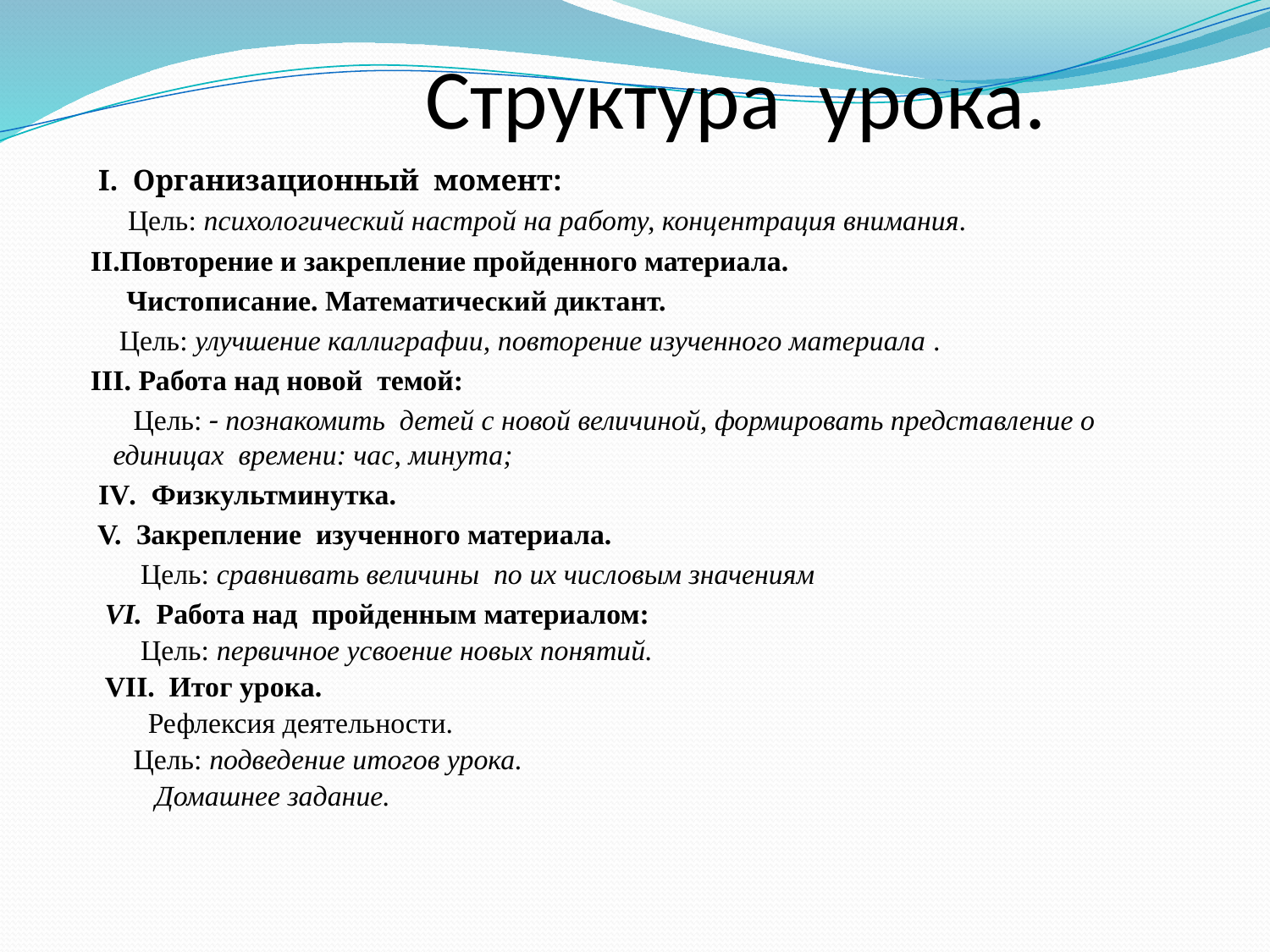

# Структура  урока.
   I.  Организационный  момент:
       Цель: психологический настрой на работу, концентрация внимания.
  II.Повторение и закрепление пройденного материала.
       Чистописание. Математический диктант.
      Цель: улучшение каллиграфии, повторение изученного материала .
  III. Работа над новой  темой:
        Цель: - познакомить  детей с новой величиной, формировать представление о единицах  времени: час, минута;
   IV.  Физкультминутка.
   V.  Закрепление  изученного материала.
         Цель: сравнивать величины  по их числовым значениям
    VI.  Работа над  пройденным материалом:
         Цель: первичное усвоение новых понятий.
    VII.  Итог урока.
          Рефлексия деятельности.
        Цель: подведение итогов урока.
           Домашнее задание.